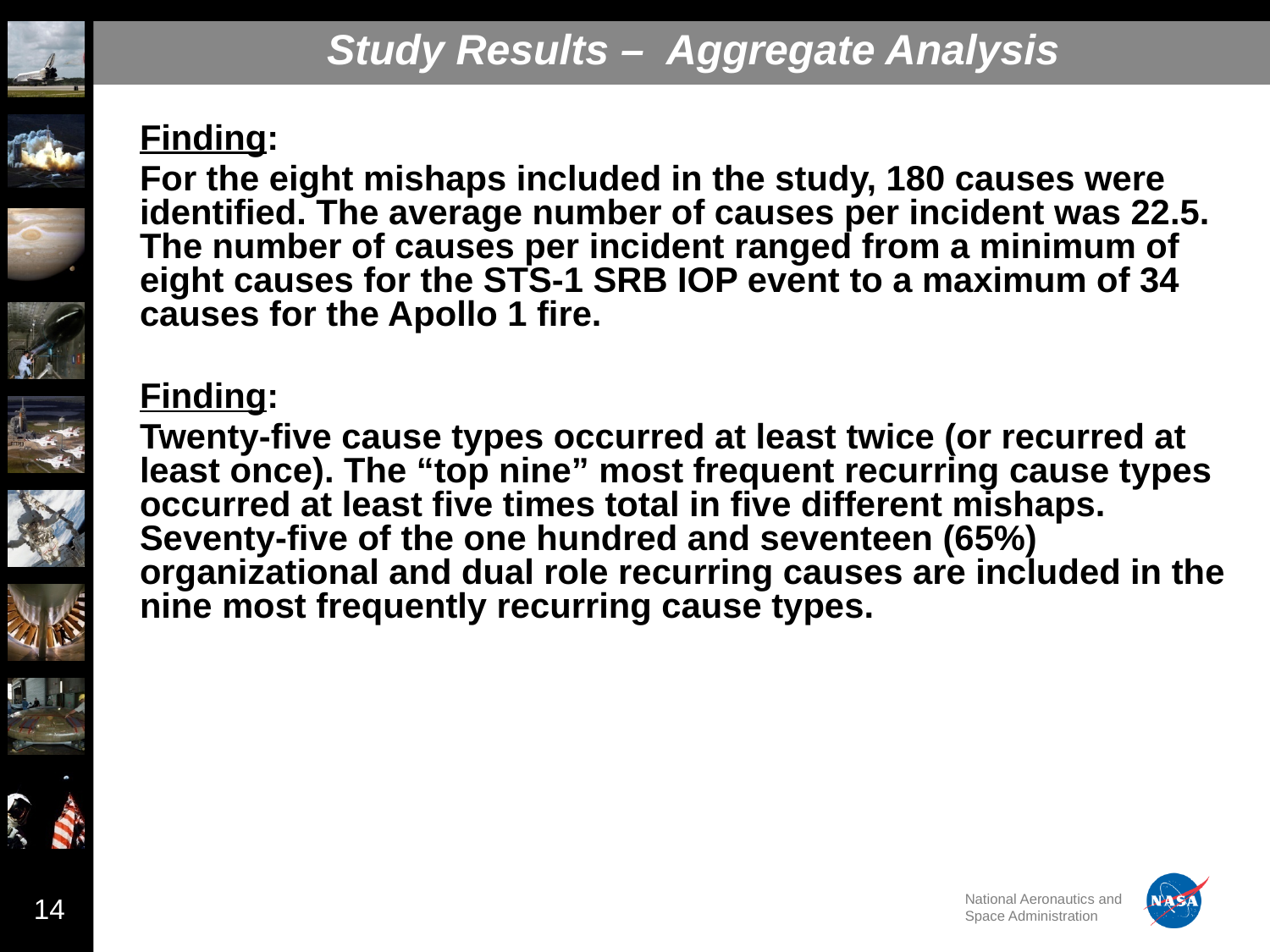

# Study Results –  Aggregate Analysis
Finding:
For the eight mishaps included in the study, 180 causes were identified. The average number of causes per incident was 22.5. The number of causes per incident ranged from a minimum of eight causes for the STS-1 SRB IOP event to a maximum of 34 causes for the Apollo 1 fire.

Finding:
Twenty-five cause types occurred at least twice (or recurred at least once). The “top nine” most frequent recurring cause types occurred at least five times total in five different mishaps. Seventy-five of the one hundred and seventeen (65%) organizational and dual role recurring causes are included in the nine most frequently recurring cause types.

14